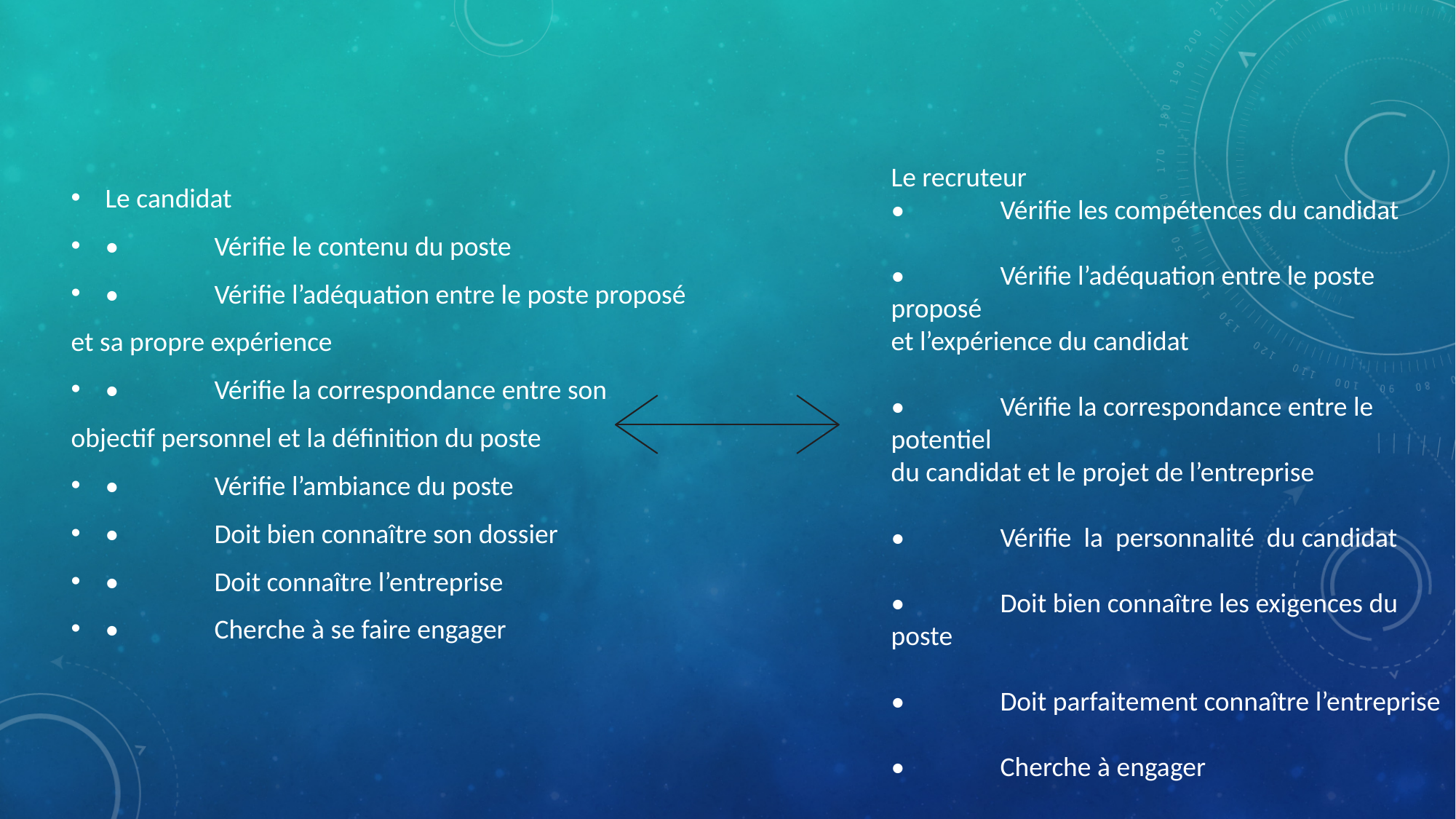

Le recruteur
•	Vérifie les compétences du candidat

•	Vérifie l’adéquation entre le poste proposé
et l’expérience du candidat

•	Vérifie la correspondance entre le potentiel
du candidat et le projet de l’entreprise

•	Vérifie  la  personnalité  du candidat

•	Doit bien connaître les exigences du poste

•	Doit parfaitement connaître l’entreprise

•	Cherche à engager
Le candidat
•	Vérifie le contenu du poste
•	Vérifie l’adéquation entre le poste proposé
et sa propre expérience
•	Vérifie la correspondance entre son
objectif personnel et la définition du poste
•	Vérifie l’ambiance du poste
•	Doit bien connaître son dossier
•	Doit connaître l’entreprise
•	Cherche à se faire engager